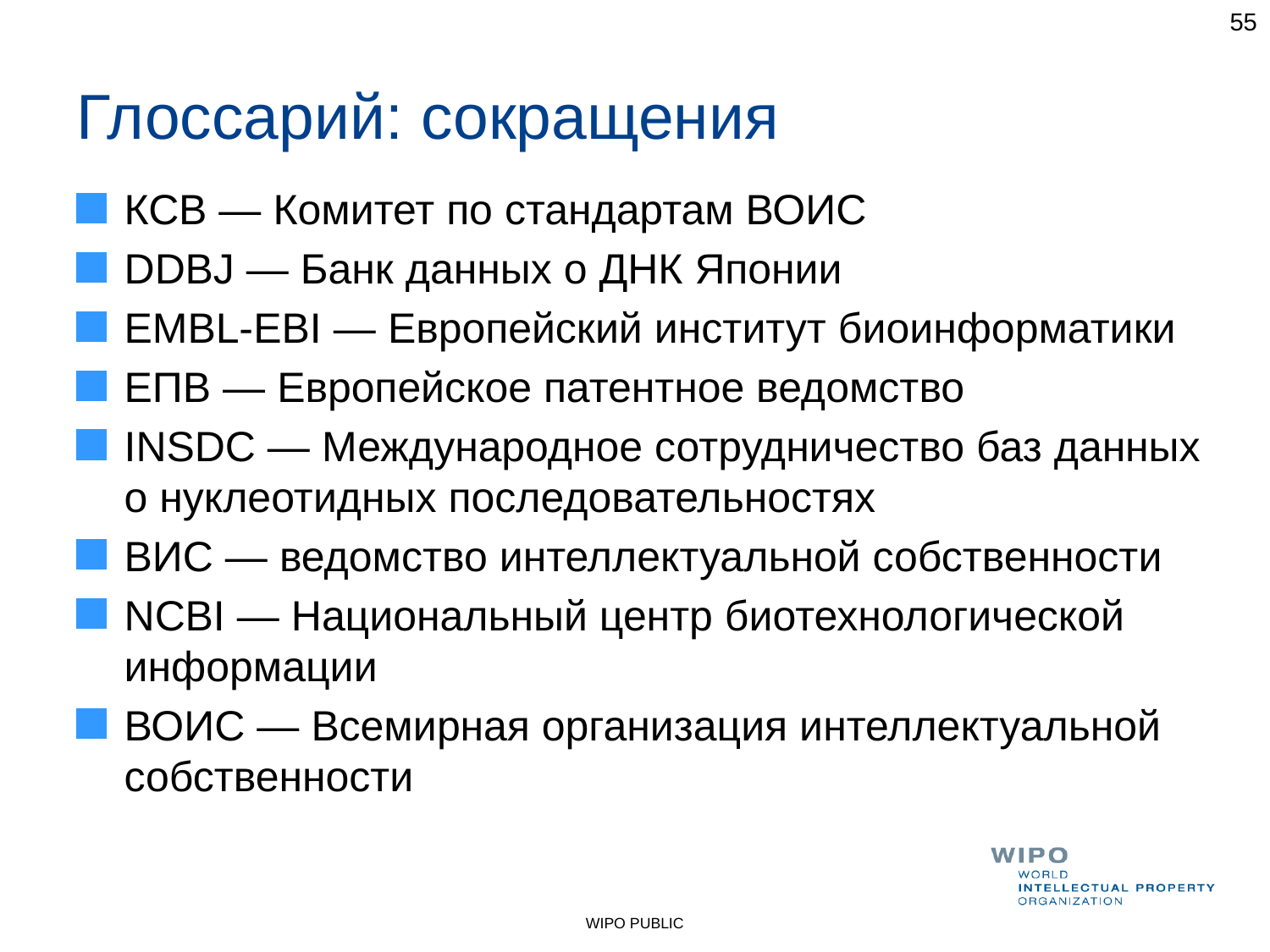

55
# Глоссарий: сокращения
КСВ — Комитет по стандартам ВОИС
DDBJ — Банк данных о ДНК Японии
EMBL-EBI — Европейский институт биоинформатики
ЕПВ — Европейское патентное ведомство
INSDC — Международное сотрудничество баз данных о нуклеотидных последовательностях
ВИС — ведомство интеллектуальной собственности
NCBI — Национальный центр биотехнологической информации
ВОИС — Всемирная организация интеллектуальной собственности